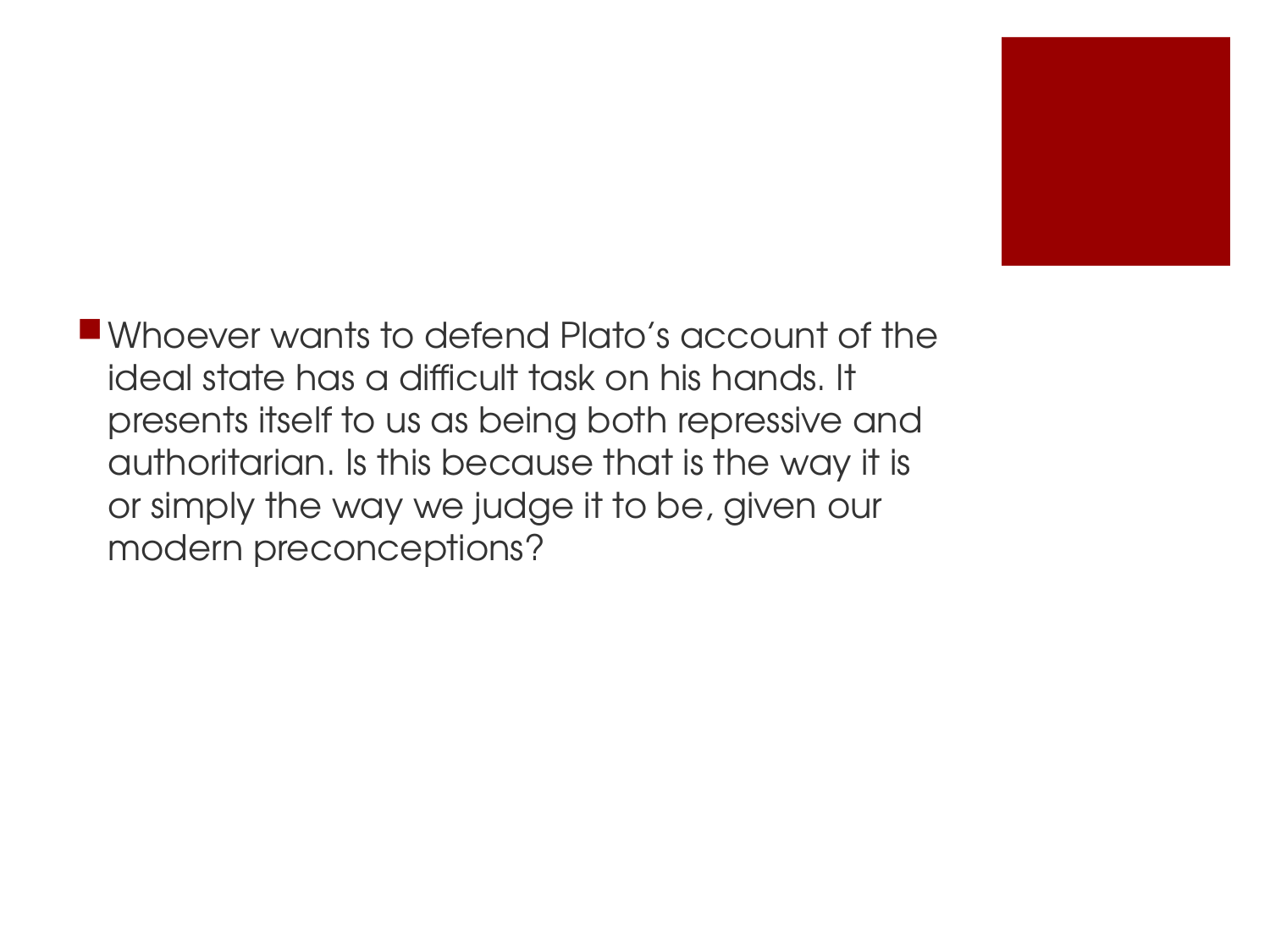

#
Whoever wants to defend Plato’s account of the ideal state has a difficult task on his hands. It presents itself to us as being both repressive and authoritarian. Is this because that is the way it is or simply the way we judge it to be, given our modern preconceptions?